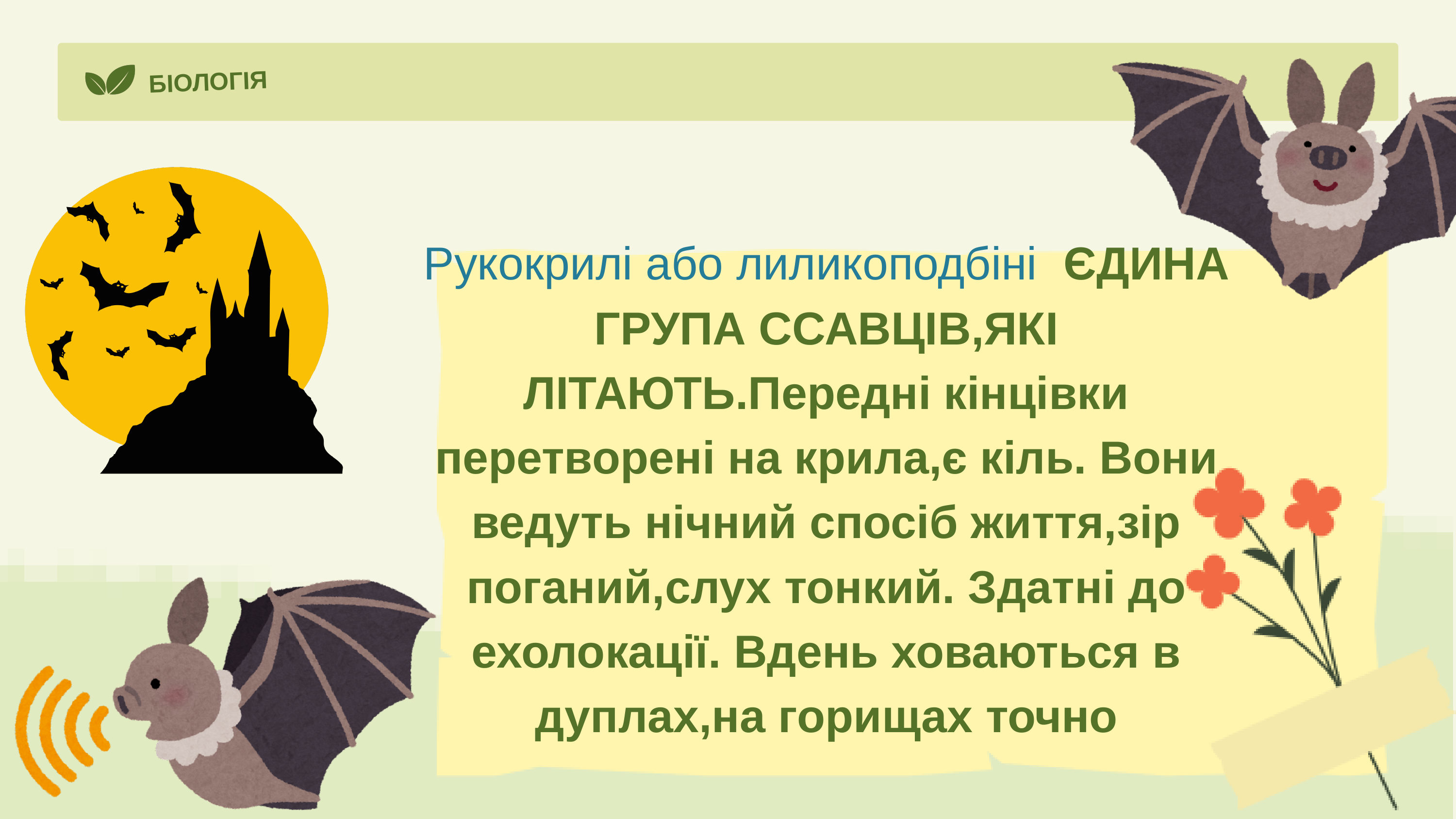

БІОЛОГІЯ

Рукокрилі або лиликоподбіні  ЄДИНА ГРУПА ССАВЦІВ,ЯКІ ЛІТАЮТЬ.Передні кінцівки перетворені на крила,є кіль. Вони ведуть нічний спосіб життя,зір поганий,слух тонкий. Здатні до ехолокації. Вдень ховаються в дуплах,на горищах точно